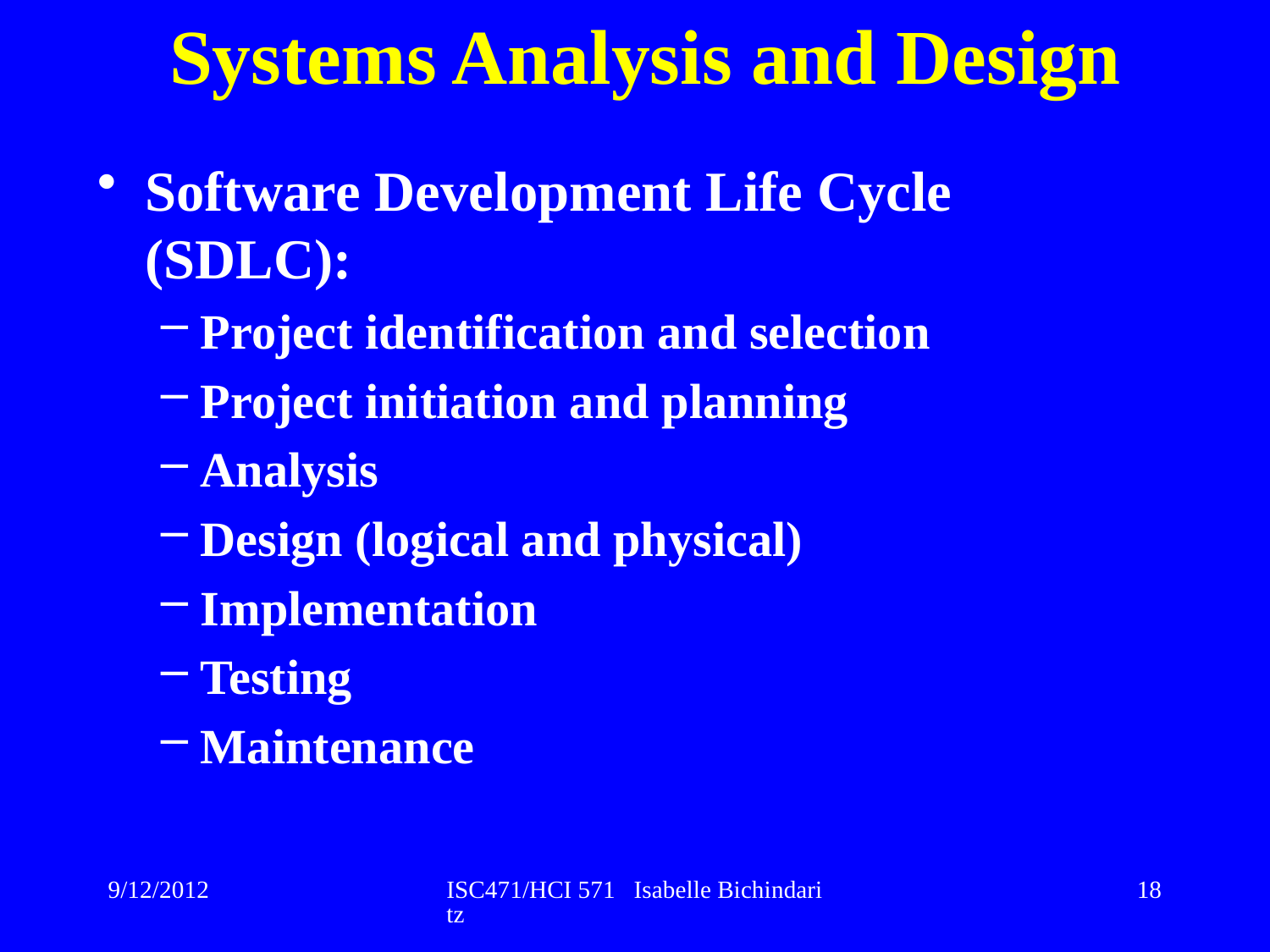

# Systems Analysis and Design
Software Development Life Cycle (SDLC):
Project identification and selection
Project initiation and planning
Analysis
Design (logical and physical)
Implementation
Testing
Maintenance

9/12/2012
ISC471/HCI 571   Isabelle Bichindaritz
18